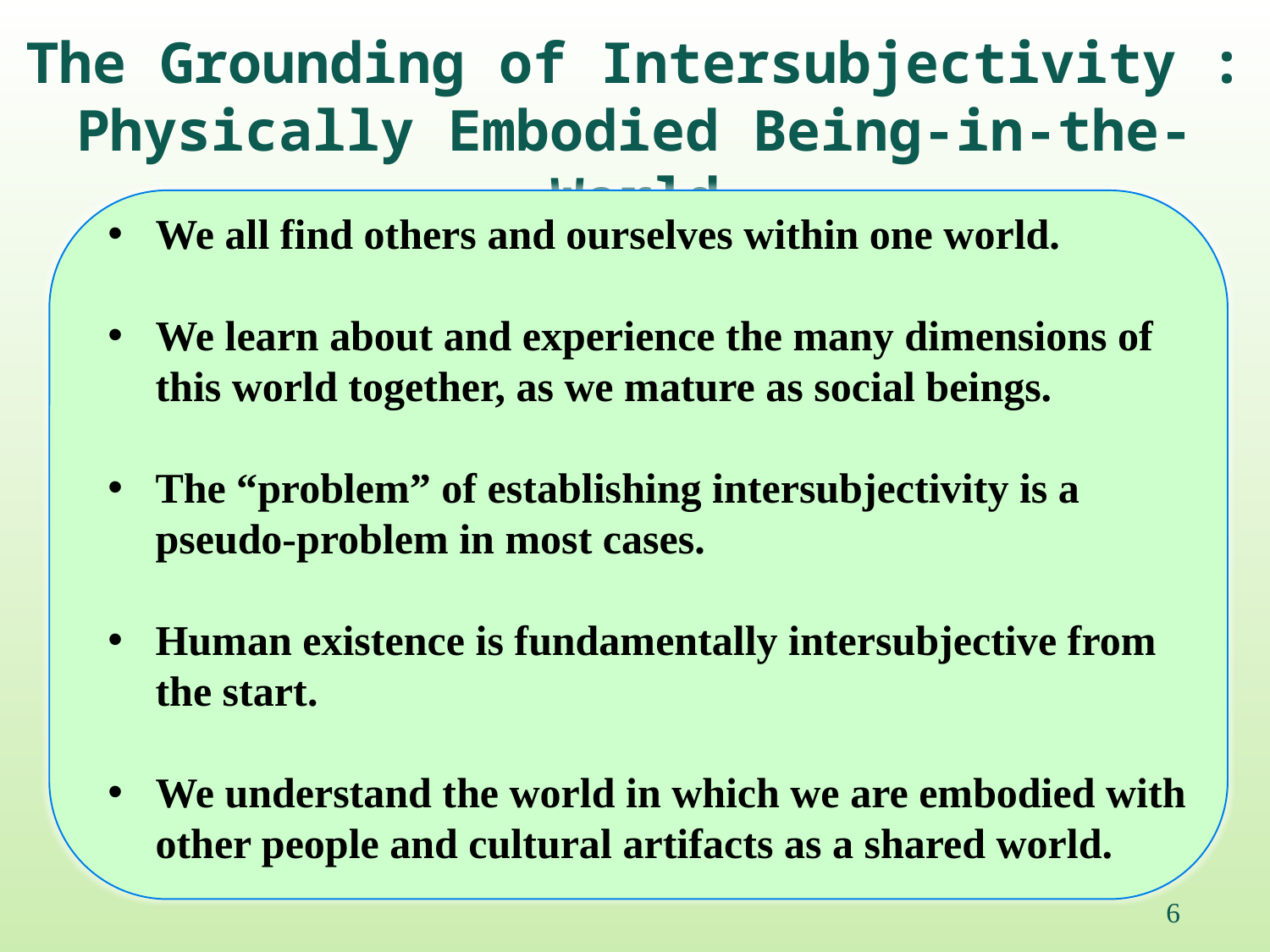

The Grounding of Intersubjectivity : Physically Embodied Being-in-the-World

We all find others and ourselves within one world.

We learn about and experience the many dimensions of this world together, as we mature as social beings.

The “problem” of establishing intersubjectivity is a pseudo-problem in most cases.

Human existence is fundamentally intersubjective from the start.

We understand the world in which we are embodied with other people and cultural artifacts as a shared world.